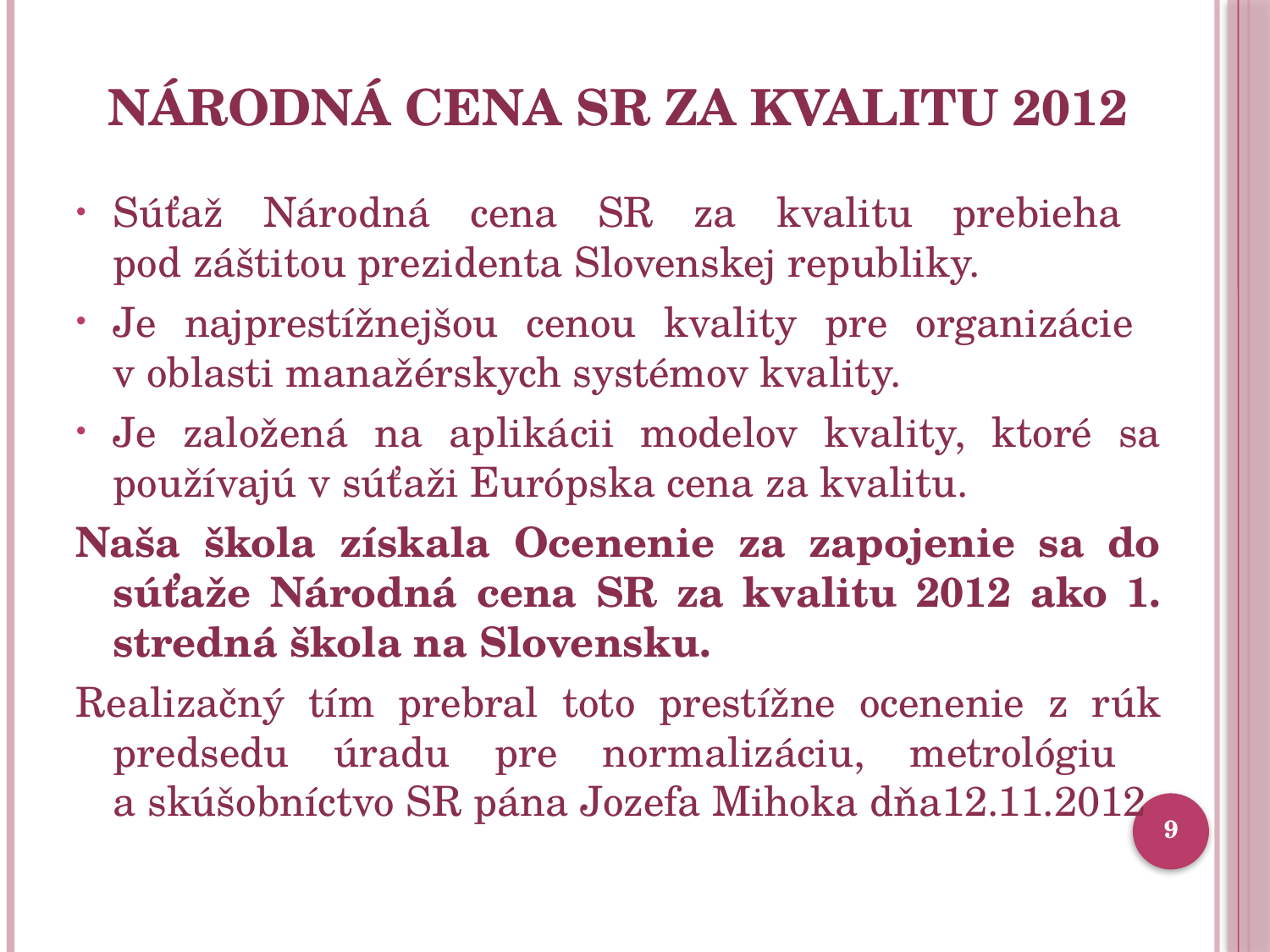

# Národná cena SR za kvalitu 2012
Súťaž Národná cena SR za kvalitu prebieha
pod záštitou prezidenta Slovenskej republiky.
Je najprestížnejšou cenou kvality pre organizácie
v oblasti manažérskych systémov kvality.
Je založená na aplikácii modelov kvality, ktoré sa používajú v súťaži Európska cena za kvalitu.
Naša škola získala Ocenenie za zapojenie sa do súťaže Národná cena SR za kvalitu 2012 ako 1. stredná škola na Slovensku.
Realizačný tím prebral toto prestížne ocenenie z rúk predsedu úradu pre normalizáciu, metrológiu
a skúšobníctvo SR pána Jozefa Mihoka dňa12.11.2012
9